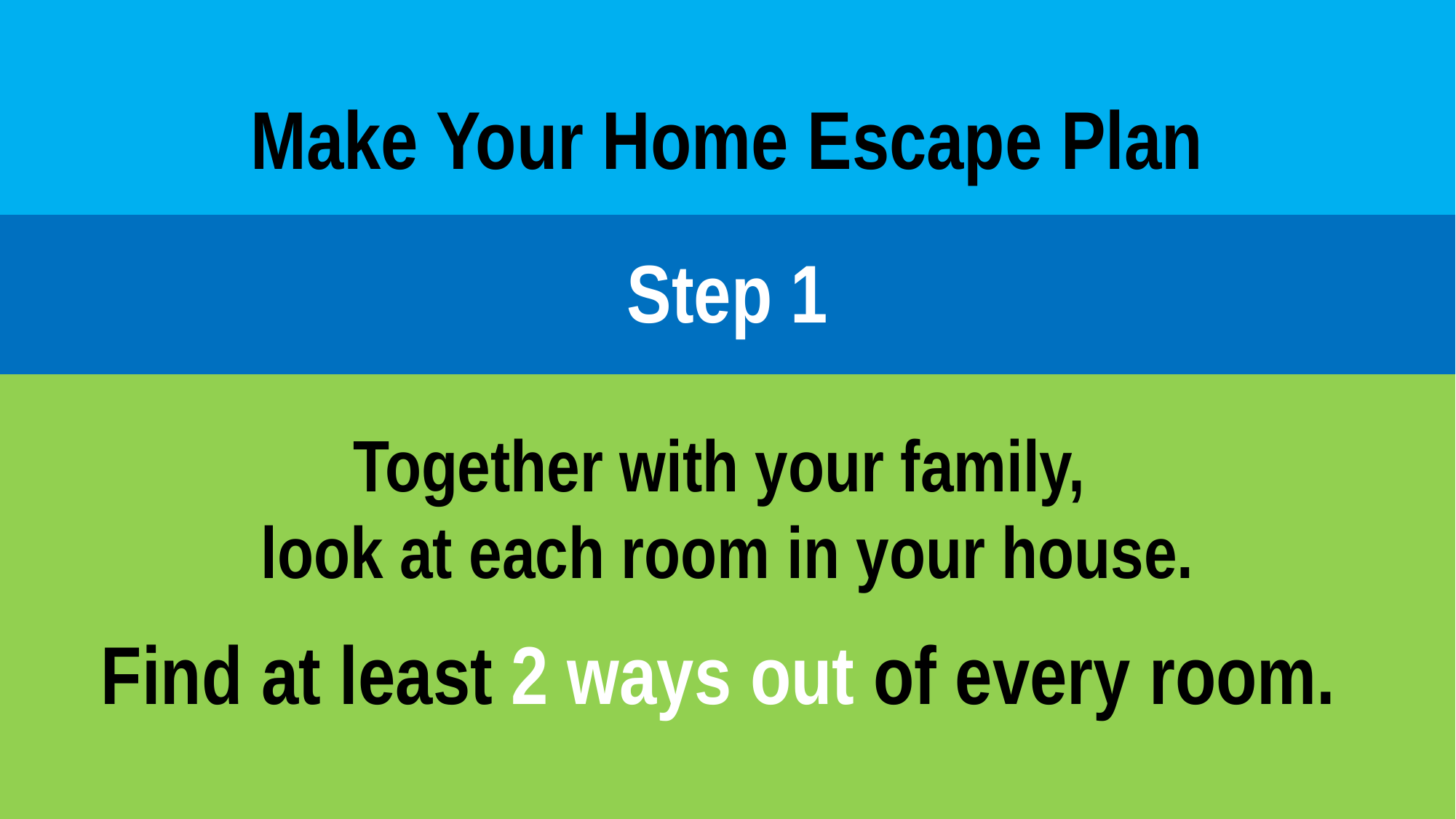

Make Your Home Escape Plan

Step 1

Together with your family,
look at each room in your house.
Find at least 2 ways out of every room.